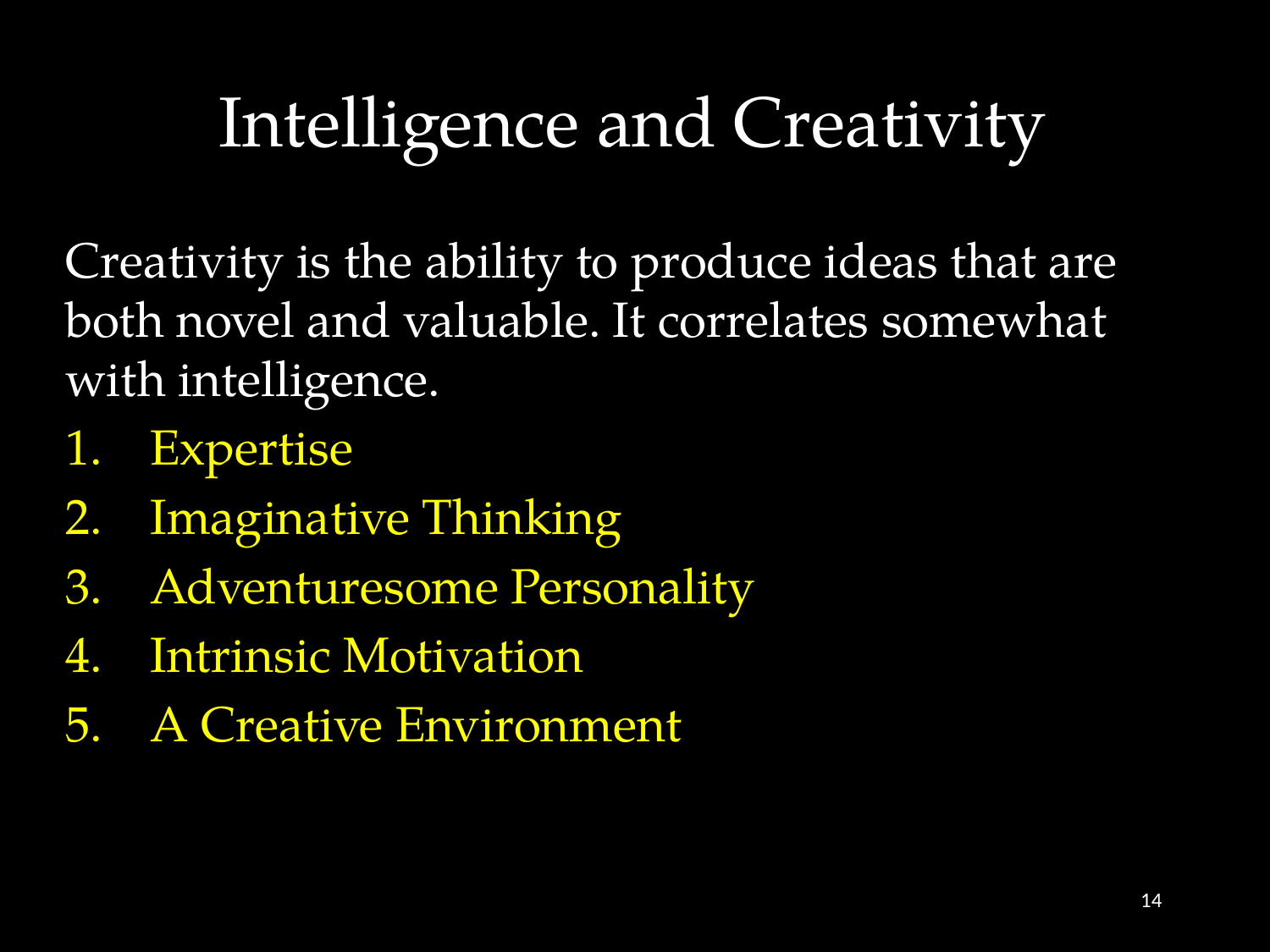

# Intelligence and Creativity
Creativity is the ability to produce ideas that are both novel and valuable. It correlates somewhat with intelligence.
Expertise
Imaginative Thinking
Adventuresome Personality
Intrinsic Motivation
A Creative Environment

14